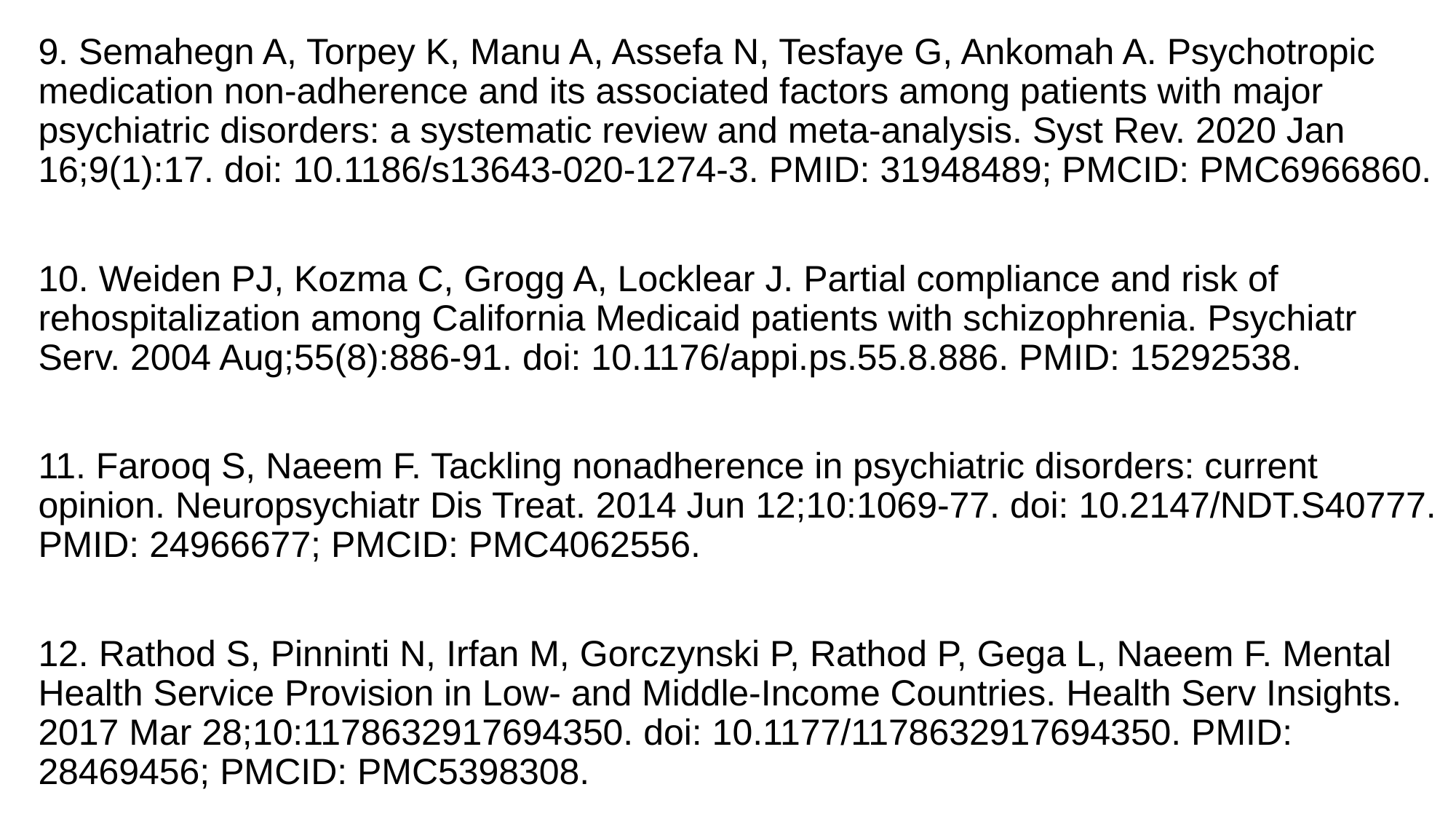

9. Semahegn A, Torpey K, Manu A, Assefa N, Tesfaye G, Ankomah A. Psychotropic medication non-adherence and its associated factors among patients with major psychiatric disorders: a systematic review and meta-analysis. Syst Rev. 2020 Jan 16;9(1):17. doi: 10.1186/s13643-020-1274-3. PMID: 31948489; PMCID: PMC6966860.

10. Weiden PJ, Kozma C, Grogg A, Locklear J. Partial compliance and risk of rehospitalization among California Medicaid patients with schizophrenia. Psychiatr Serv. 2004 Aug;55(8):886-91. doi: 10.1176/appi.ps.55.8.886. PMID: 15292538.

11. Farooq S, Naeem F. Tackling nonadherence in psychiatric disorders: current opinion. Neuropsychiatr Dis Treat. 2014 Jun 12;10:1069-77. doi: 10.2147/NDT.S40777. PMID: 24966677; PMCID: PMC4062556.

12. Rathod S, Pinninti N, Irfan M, Gorczynski P, Rathod P, Gega L, Naeem F. Mental Health Service Provision in Low- and Middle-Income Countries. Health Serv Insights. 2017 Mar 28;10:1178632917694350. doi: 10.1177/1178632917694350. PMID: 28469456; PMCID: PMC5398308.